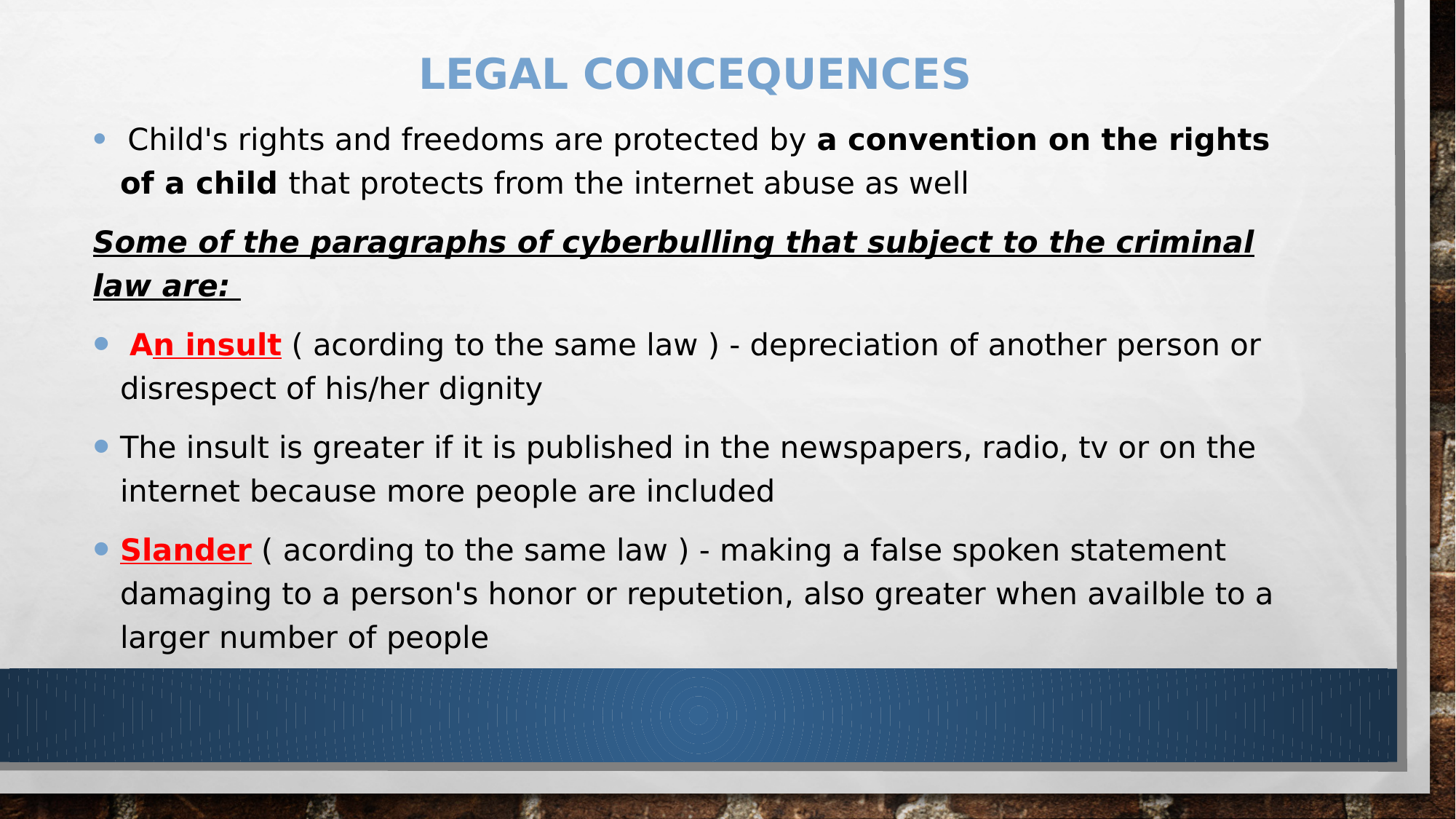

# LEGAL CONCEQUENCES
 Child's rights and freedoms are protected by a convention on the rights of a child that protects from the internet abuse as well
Some of the paragraphs of cyberbulling that subject to the criminal law are:
 An insult ( acording to the same law ) - depreciation of another person or disrespect of his/her dignity
The insult is greater if it is published in the newspapers, radio, tv or on the internet because more people are included
Slander ( acording to the same law ) - making a false spoken statement damaging to a person's honor or reputetion, also greater when availble to a larger number of people